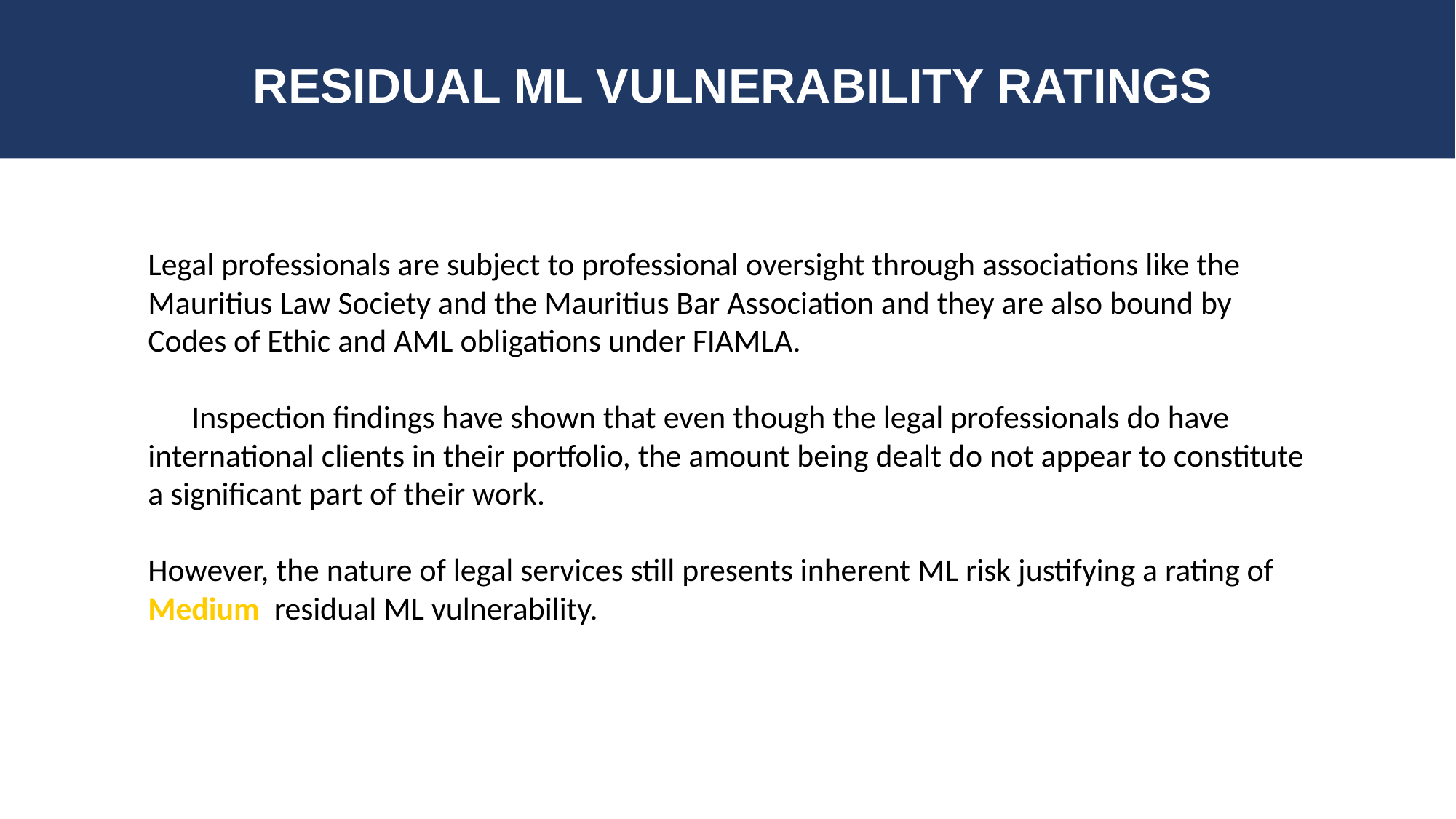

# RESIDUAL ML VULNERABILITY RATINGS
Legal professionals are subject to professional oversight through associations like the Mauritius Law Society and the Mauritius Bar Association and they are also bound by Codes of Ethic and AML obligations under FIAMLA.
                                                                                                                                                                      Inspection findings have shown that even though the legal professionals do have international clients in their portfolio, the amount being dealt do not appear to constitute a significant part of their work.

However, the nature of legal services still presents inherent ML risk justifying a rating of Medium  residual ML vulnerability.